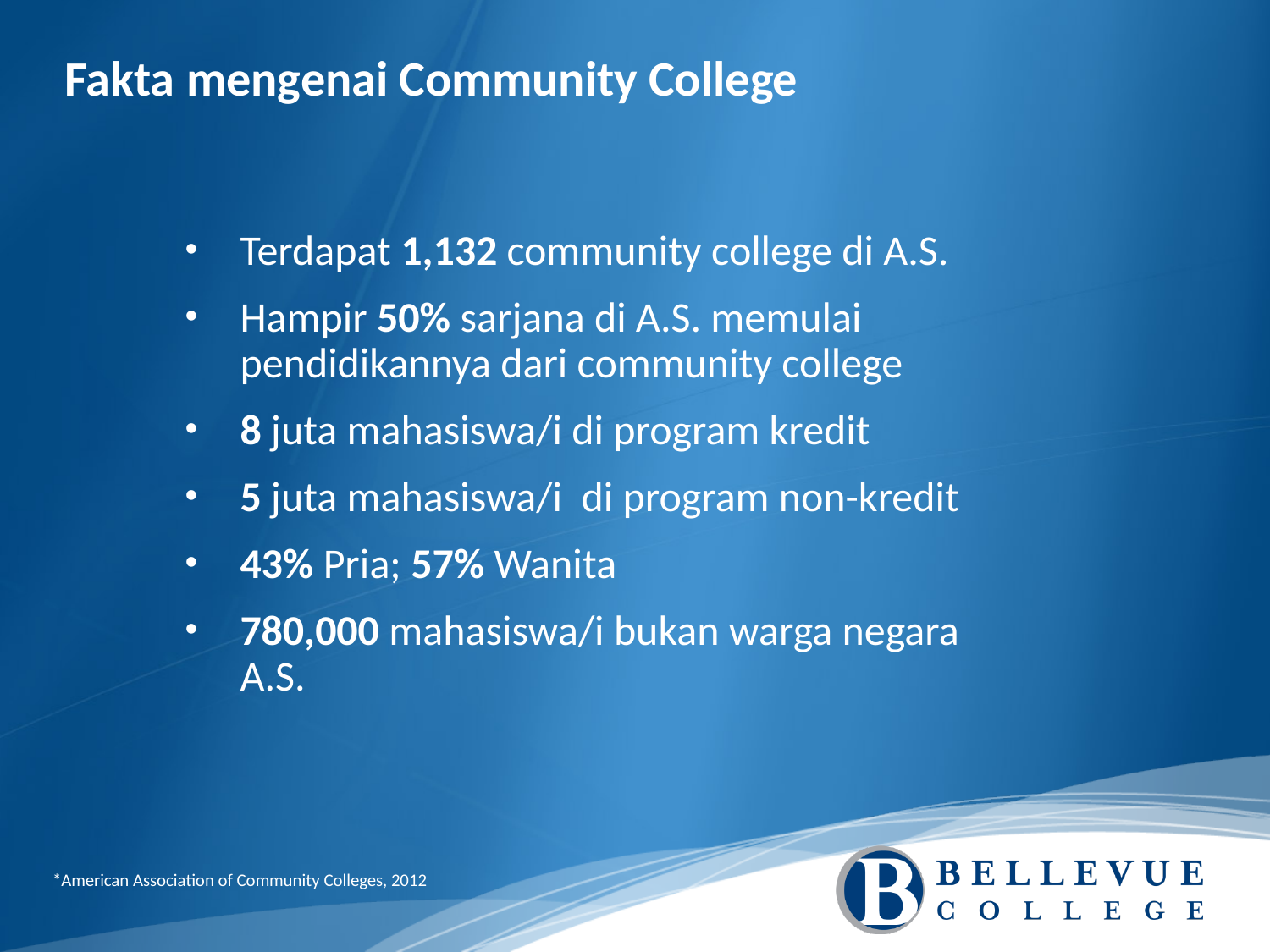

Fakta mengenai Community College
Terdapat 1,132 community college di A.S.
Hampir 50% sarjana di A.S. memulai pendidikannya dari community college
8 juta mahasiswa/i di program kredit
5 juta mahasiswa/i  di program non-kredit
43% Pria; 57% Wanita
780,000 mahasiswa/i bukan warga negara A.S.
*American Association of Community Colleges, 2012